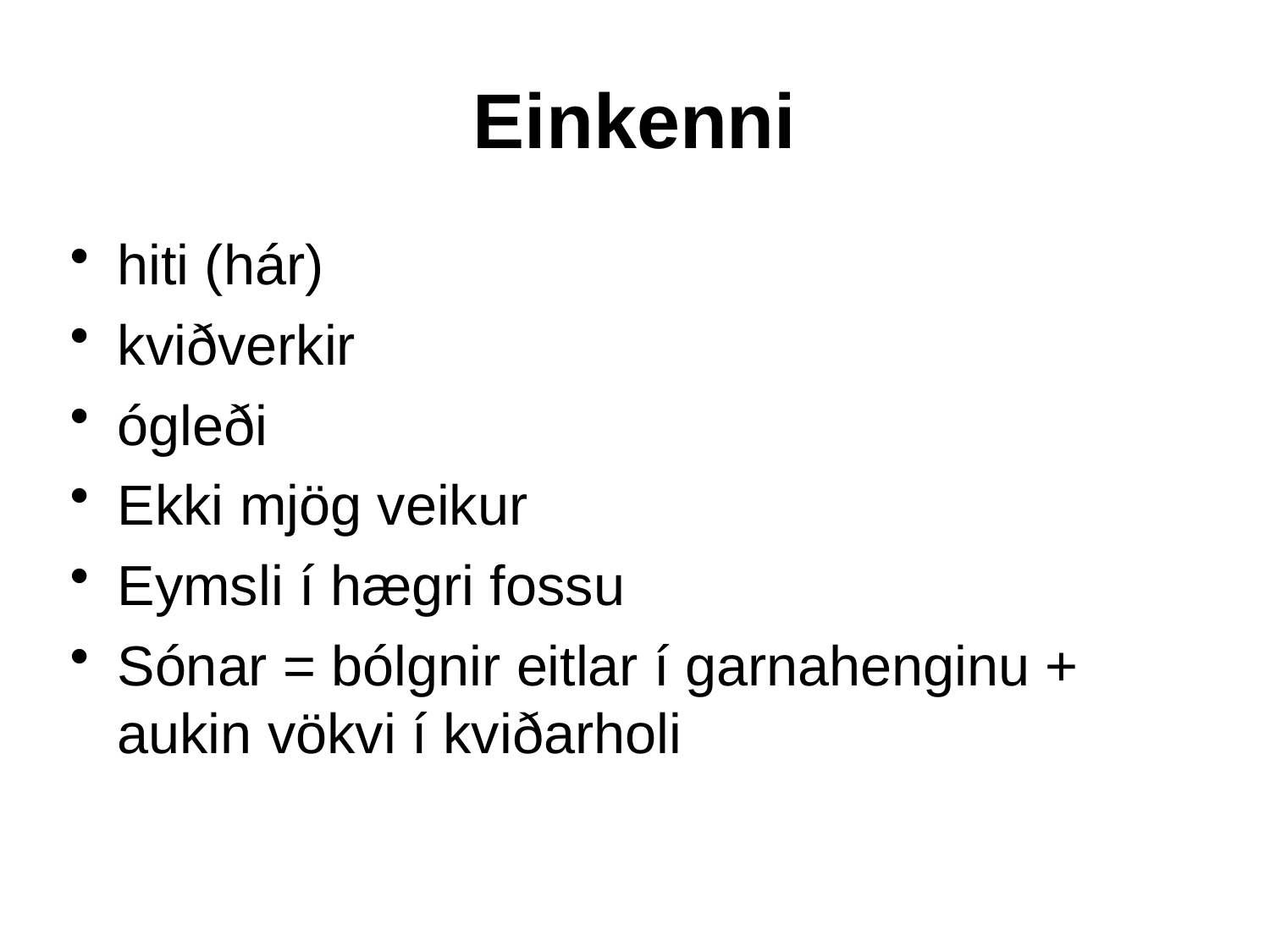

Einkenni
hiti (hár)
kviðverkir
ógleði
Ekki mjög veikur
Eymsli í hægri fossu
Sónar = bólgnir eitlar í garnahenginu + aukin vökvi í kviðarholi